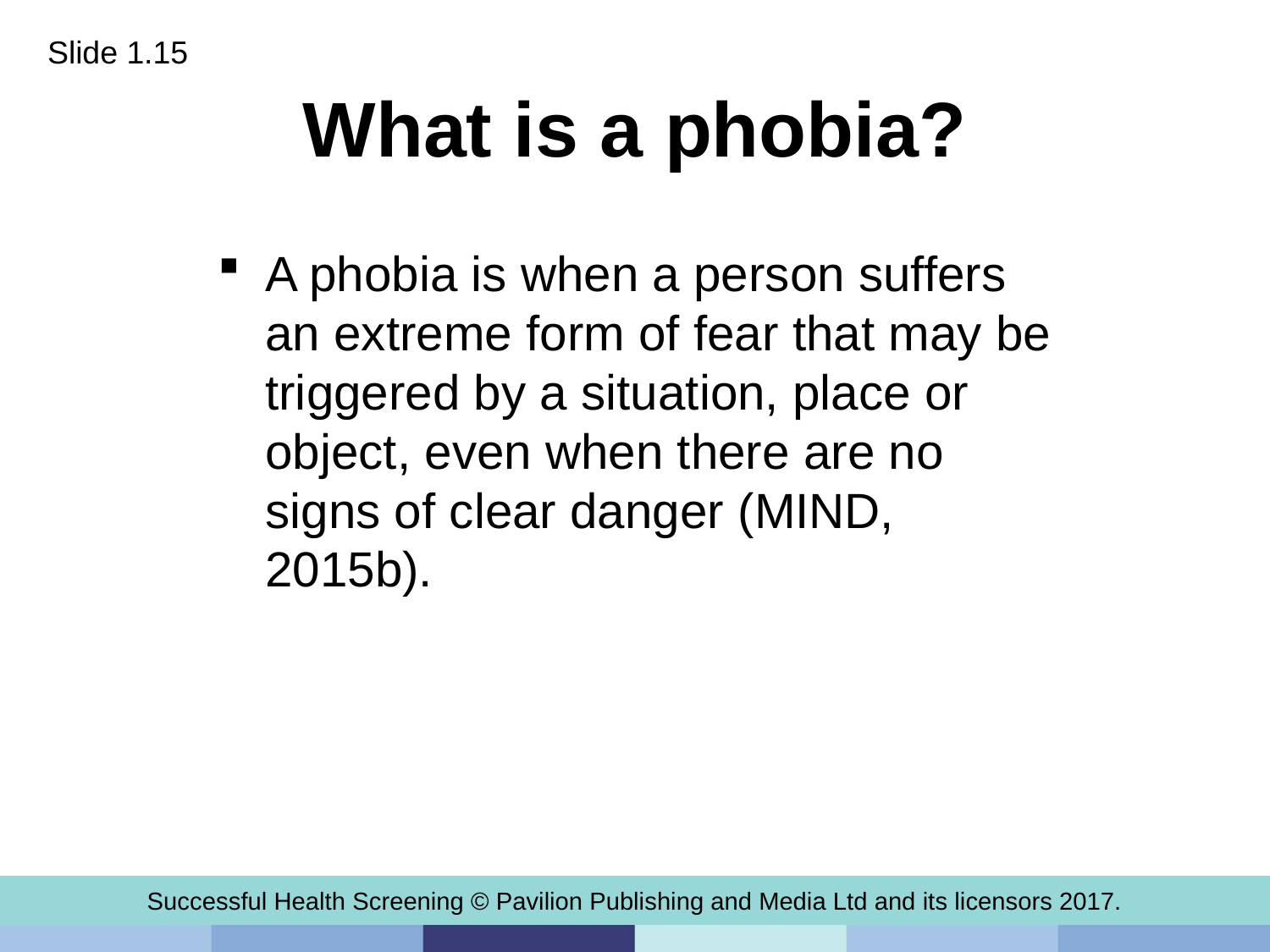

Slide 1.15
# What is a phobia?
A phobia is when a person suffers an extreme form of fear that may be triggered by a situation, place or object, even when there are no signs of clear danger (MIND, 2015b).